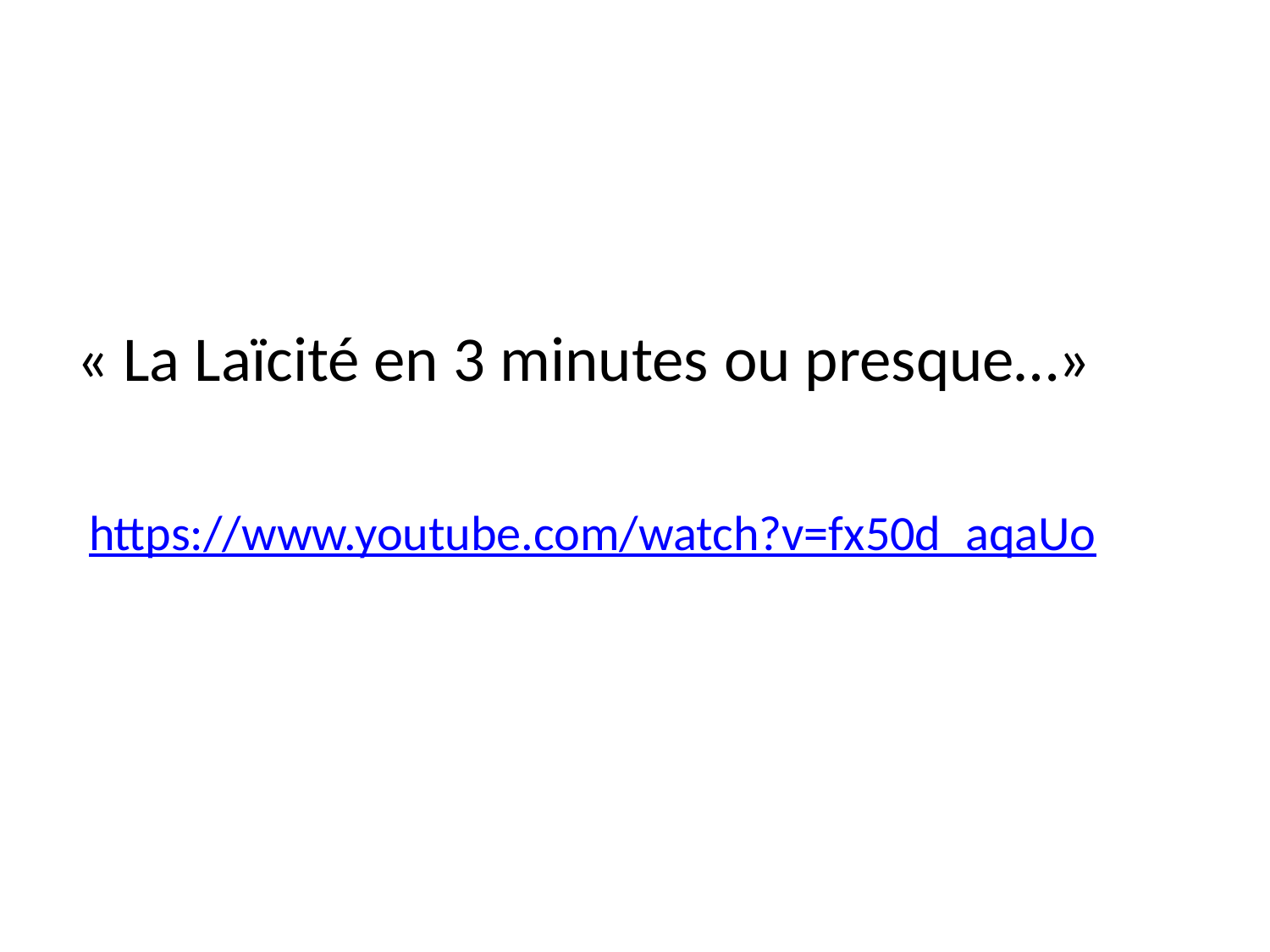

« La Laïcité en 3 minutes ou presque…»

 https://www.youtube.com/watch?v=fx50d_aqaUo